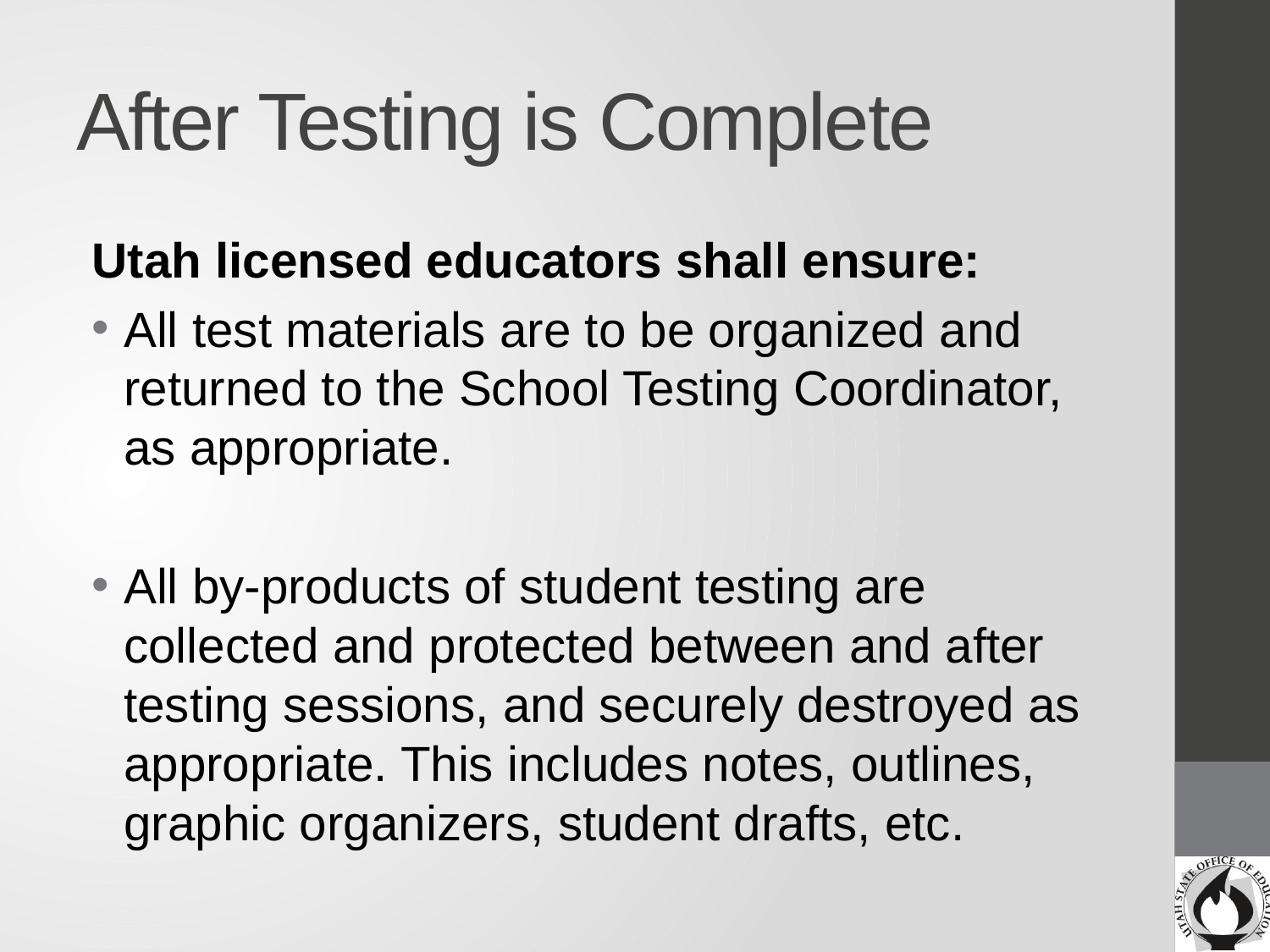

# After Testing is Complete
Utah licensed educators shall ensure:
All test materials are to be organized and returned to the School Testing Coordinator, as appropriate.

All by-products of student testing are collected and protected between and after testing sessions, and securely destroyed as appropriate. This includes notes, outlines, graphic organizers, student drafts, etc.